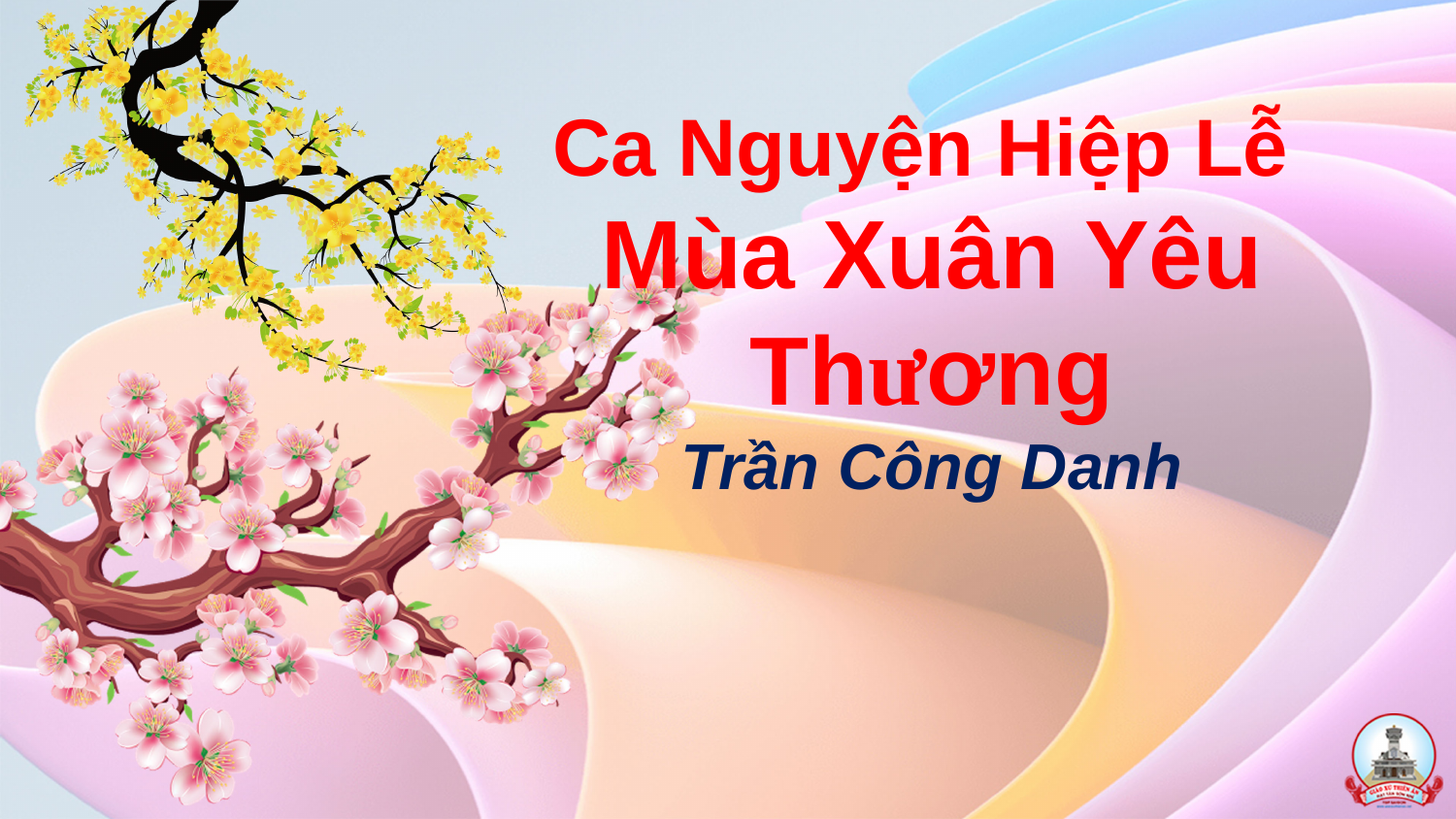

# Ca Nguyện Hiệp Lễ Mùa Xuân Yêu Thương Trần Công Danh